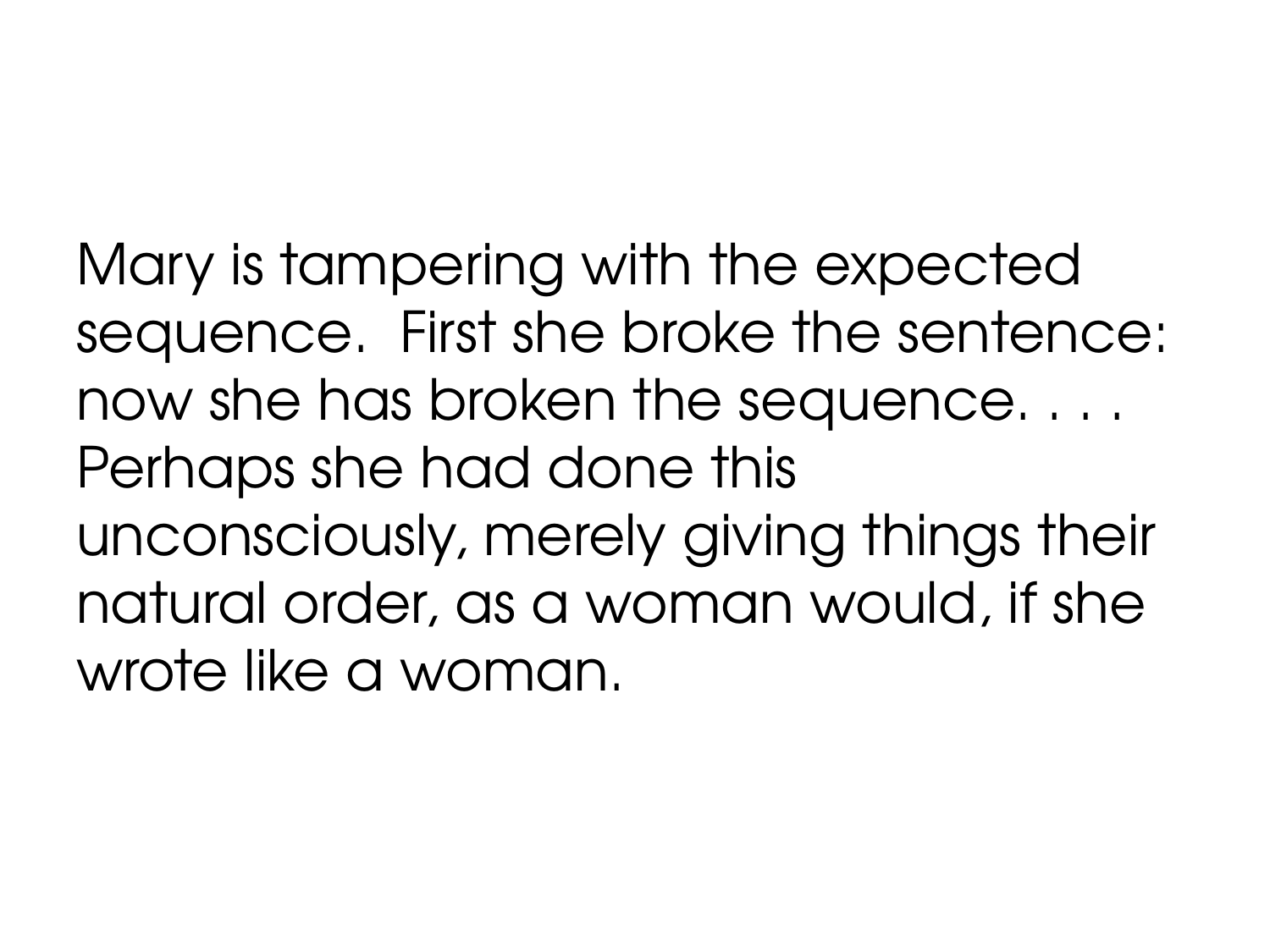

#
Mary is tampering with the expected sequence.  First she broke the sentence:  now she has broken the sequence. . . .  Perhaps she had done this unconsciously, merely giving things their natural order, as a woman would, if she wrote like a woman.